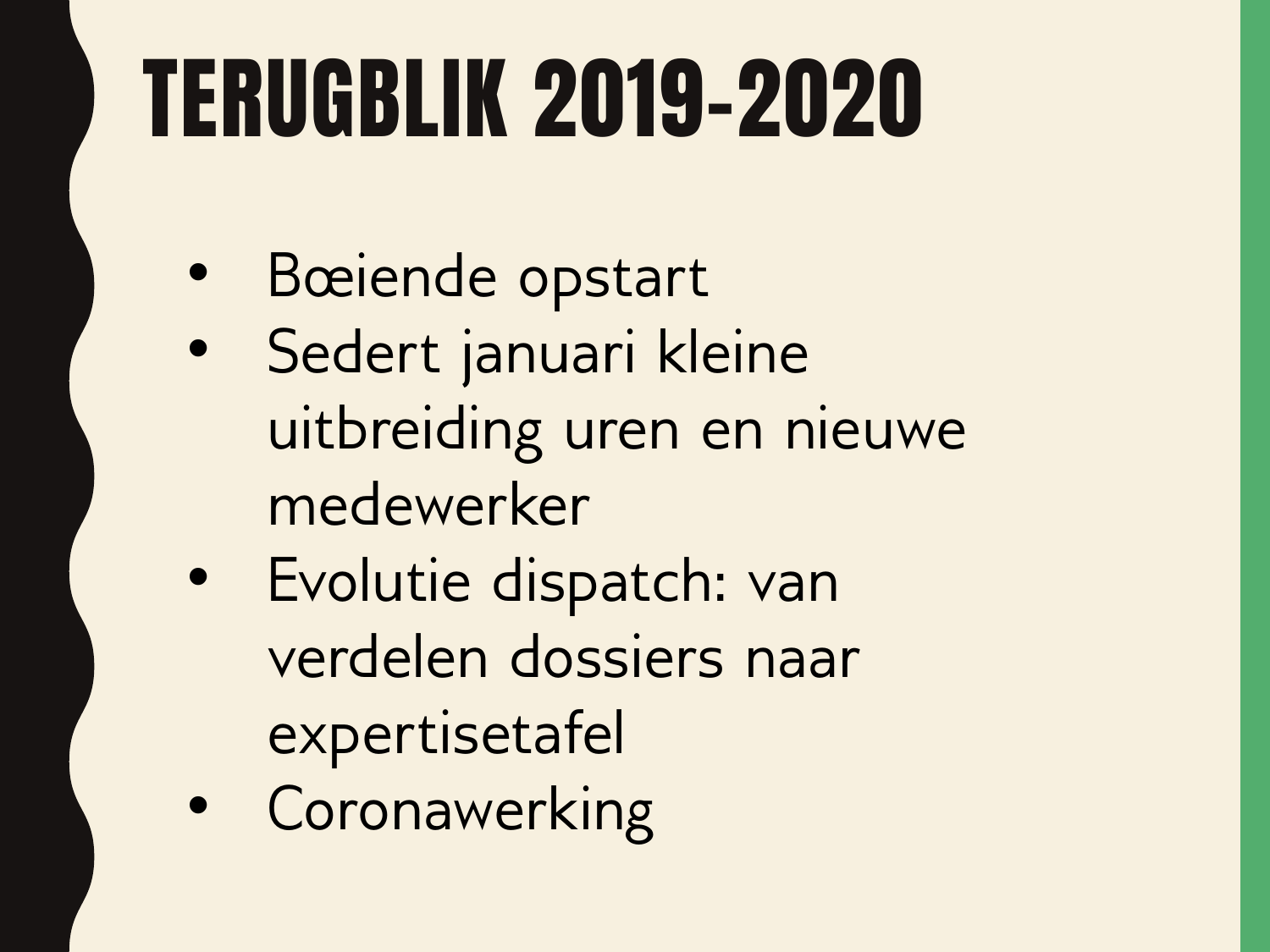

# Terugblik 2019-2020

Boeiende opstart
Sedert januari kleine uitbreiding uren en nieuwe medewerker
Evolutie dispatch: van verdelen dossiers naar expertisetafel
Coronawerking